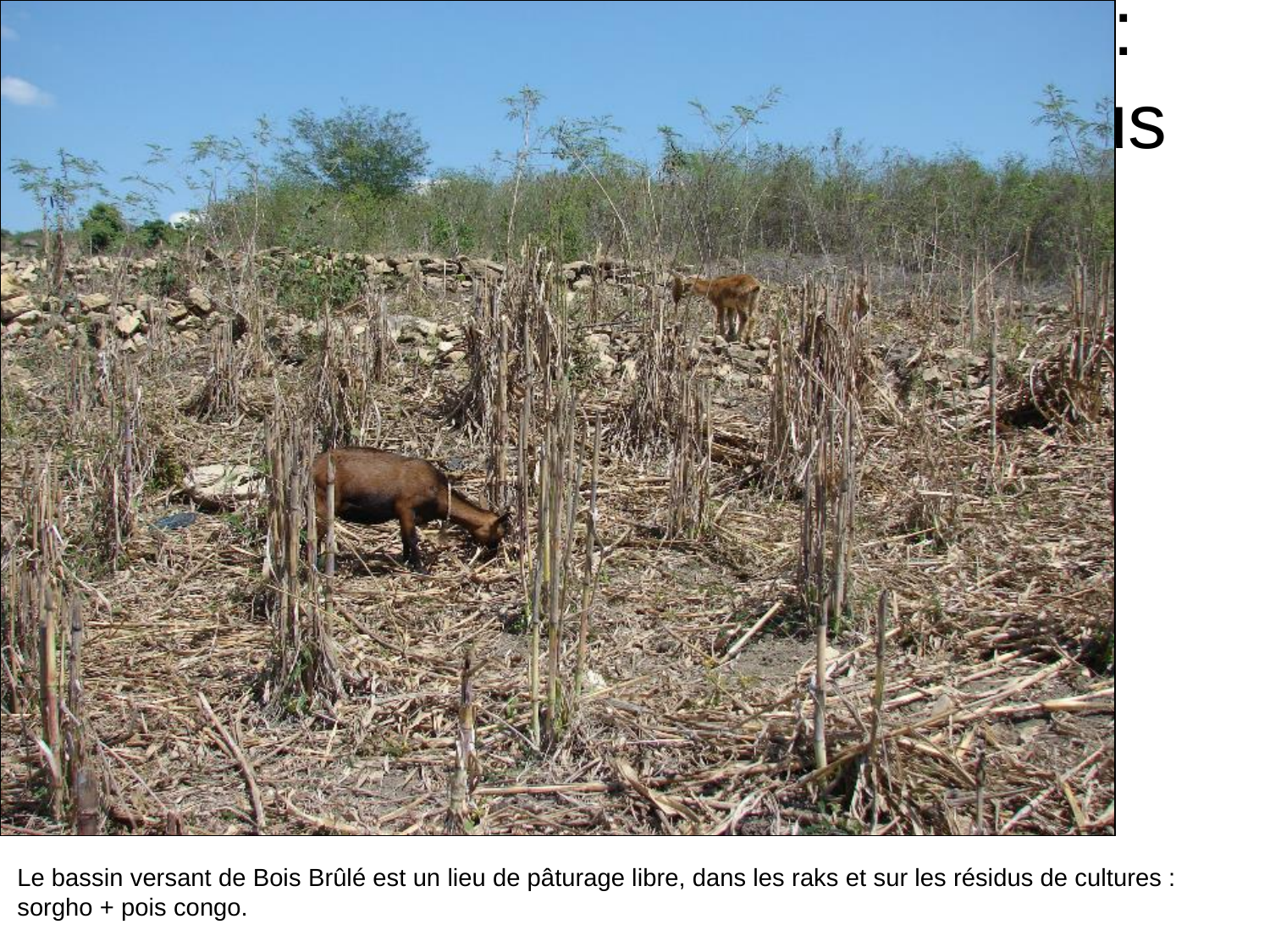

# Le bassin versant de Bois Brûlé est un lieu de pâturage libre : dans les raks et sur les résidus de cultures : sorgho + pois congo.
Le bassin versant de Bois Brûlé est un lieu de pâturage libre, dans les raks et sur les résidus de cultures : sorgho + pois congo.